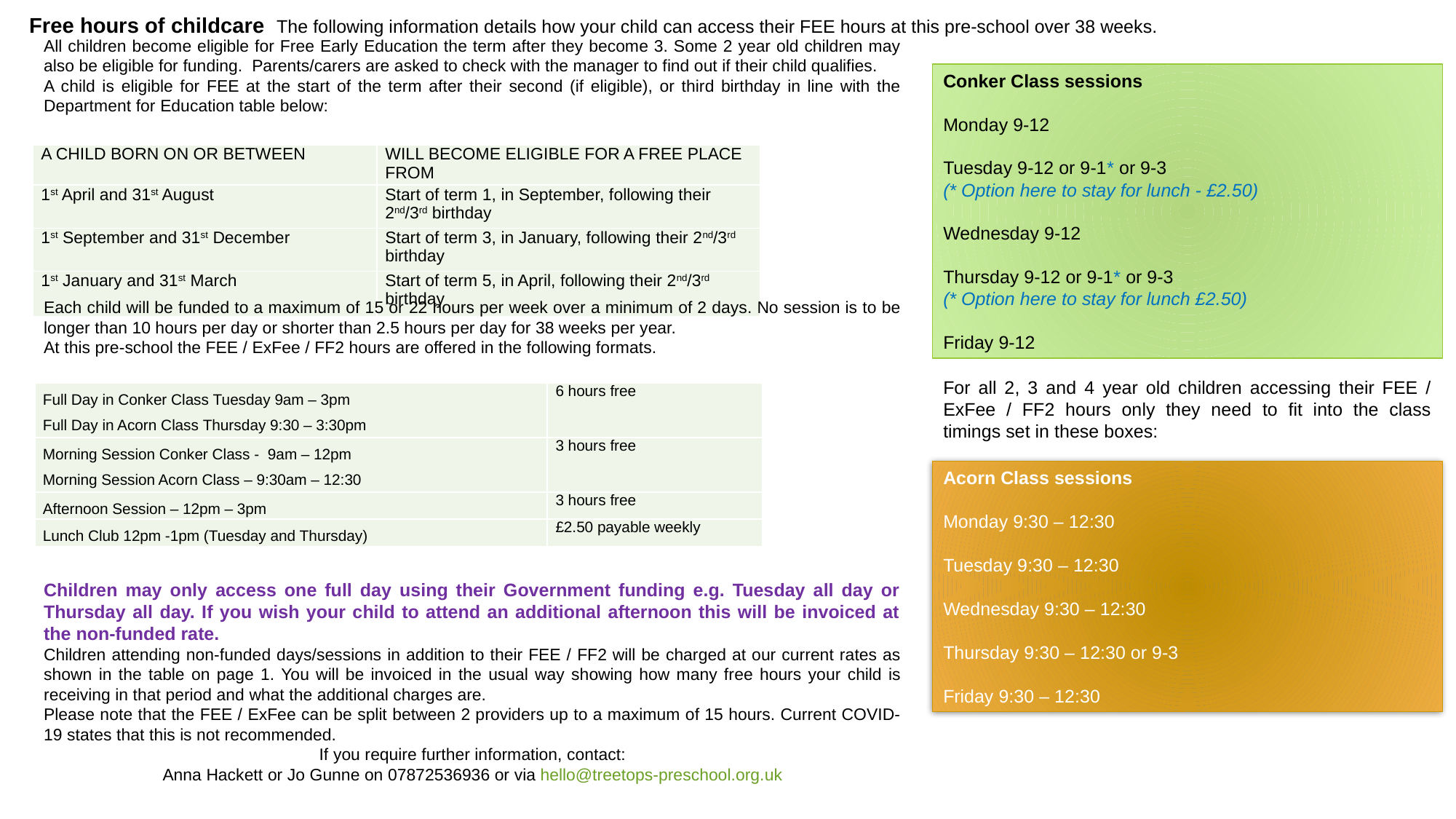

Free hours of childcare  The following information details how your child can access their FEE hours at this pre-school over 38 weeks.
All children become eligible for Free Early Education the term after they become 3. Some 2 year old children may also be eligible for funding.  Parents/carers are asked to check with the manager to find out if their child qualifies.
A child is eligible for FEE at the start of the term after their second (if eligible), or third birthday in line with the Department for Education table below:

Each child will be funded to a maximum of 15 or 22 hours per week over a minimum of 2 days. No session is to be longer than 10 hours per day or shorter than 2.5 hours per day for 38 weeks per year.
At this pre-school the FEE / ExFee / FF2 hours are offered in the following formats.

Children may only access one full day using their Government funding e.g. Tuesday all day or Thursday all day. If you wish your child to attend an additional afternoon this will be invoiced at the non-funded rate.
Children attending non-funded days/sessions in addition to their FEE / FF2 will be charged at our current rates as shown in the table on page 1. You will be invoiced in the usual way showing how many free hours your child is receiving in that period and what the additional charges are.
Please note that the FEE / ExFee can be split between 2 providers up to a maximum of 15 hours. Current COVID-19 states that this is not recommended.
If you require further information, contact:
Anna Hackett or Jo Gunne on 07872536936 or via hello@treetops-preschool.org.uk
Conker Class sessions

Monday 9-12

Tuesday 9-12 or 9-1* or 9-3
(* Option here to stay for lunch - £2.50)

Wednesday 9-12

Thursday 9-12 or 9-1* or 9-3
(* Option here to stay for lunch £2.50)

Friday 9-12
| A CHILD BORN ON OR BETWEEN | WILL BECOME ELIGIBLE FOR A FREE PLACE FROM |
| --- | --- |
| 1st April and 31st August | Start of term 1, in September, following their 2nd/3rd birthday |
| 1st September and 31st December | Start of term 3, in January, following their 2nd/3rd birthday |
| 1st January and 31st March | Start of term 5, in April, following their 2nd/3rd birthday |
For all 2, 3 and 4 year old children accessing their FEE / ExFee / FF2 hours only they need to fit into the class timings set in these boxes:
| Full Day in Conker Class Tuesday 9am – 3pm Full Day in Acorn Class Thursday 9:30 – 3:30pm | 6 hours free |
| --- | --- |
| Morning Session Conker Class - 9am – 12pm Morning Session Acorn Class – 9:30am – 12:30 | 3 hours free |
| Afternoon Session – 12pm – 3pm | 3 hours free |
| Lunch Club 12pm -1pm (Tuesday and Thursday) | £2.50 payable weekly |
Acorn Class sessions

Monday 9:30 – 12:30

Tuesday 9:30 – 12:30

Wednesday 9:30 – 12:30

Thursday 9:30 – 12:30 or 9-3

Friday 9:30 – 12:30